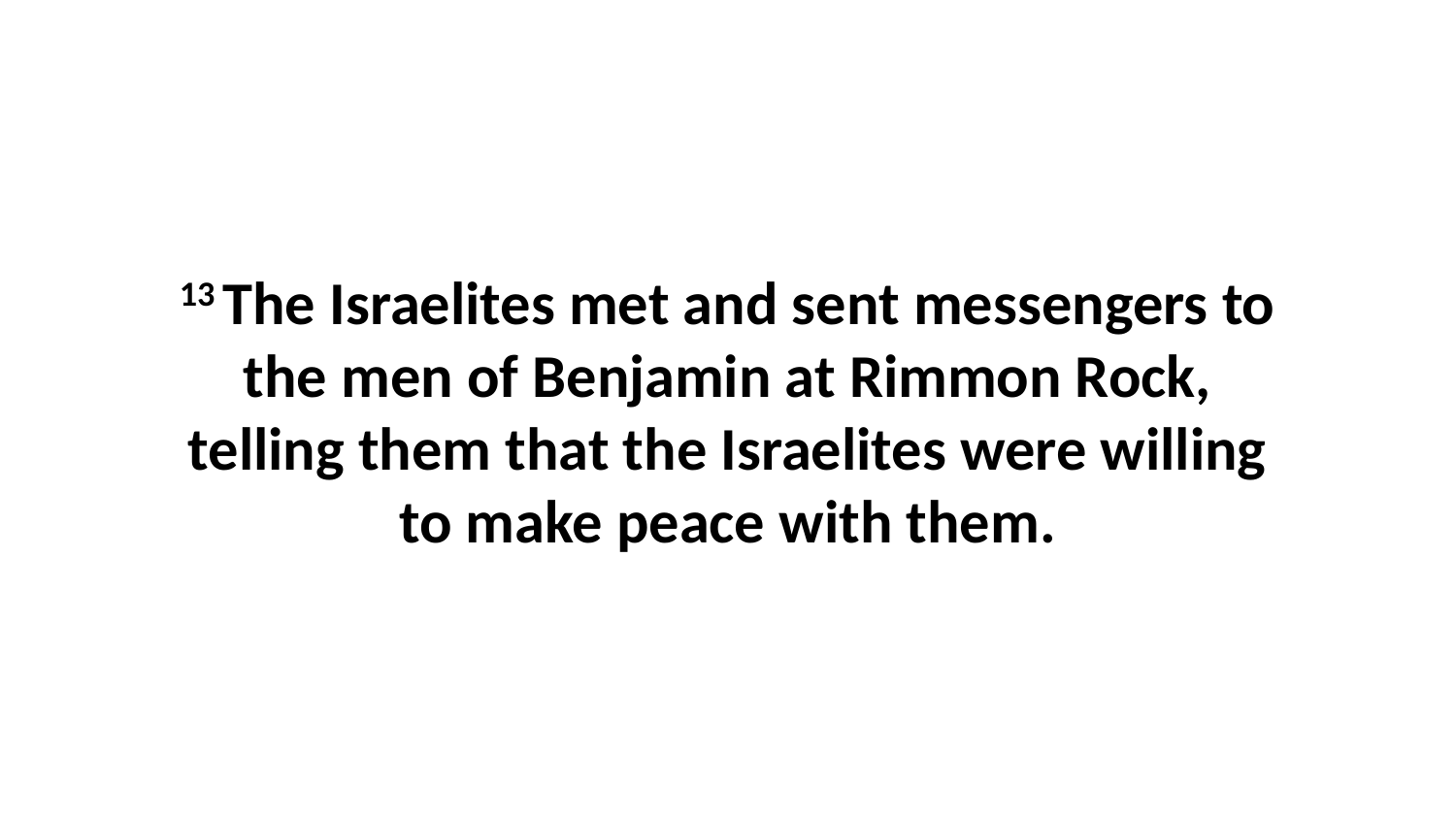

13 The Israelites met and sent messengers to the men of Benjamin at Rimmon Rock, telling them that the Israelites were willing to make peace with them.